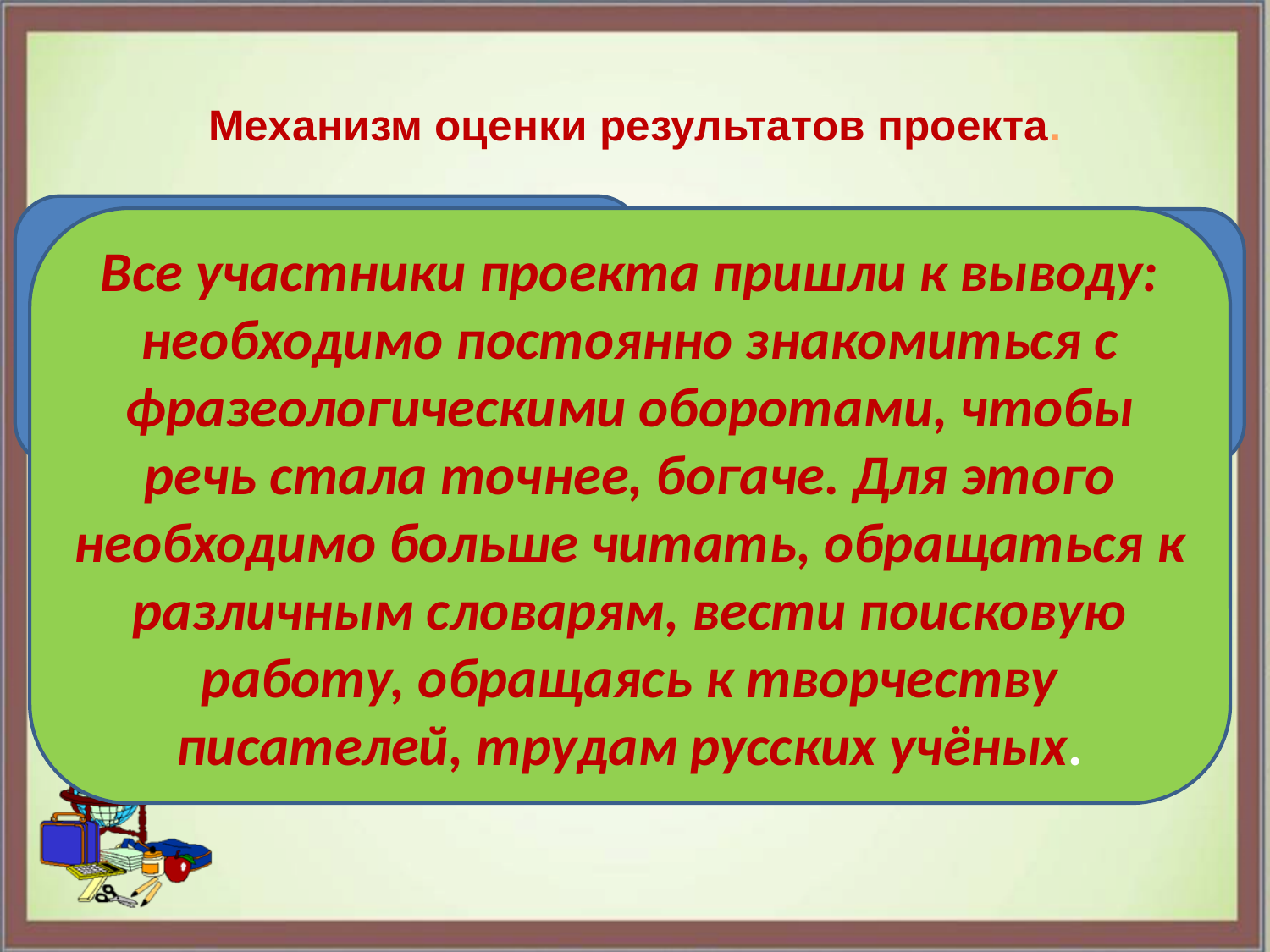

# Механизм оценки результатов проекта.
Познакомились с источниками фразеологизмов русского языка.
Все участники проекта пришли к выводу: необходимо постоянно знакомиться с фразеологическими оборотами, чтобы речь стала точнее, богаче. Для этого необходимо больше читать, обращаться к различным словарям, вести поисковую работу, обращаясь к творчеству писателей, трудам русских учёных.
составили словарь фразеологизмов и продолжаем над ним работать
создали презентацию о фразеологизмах